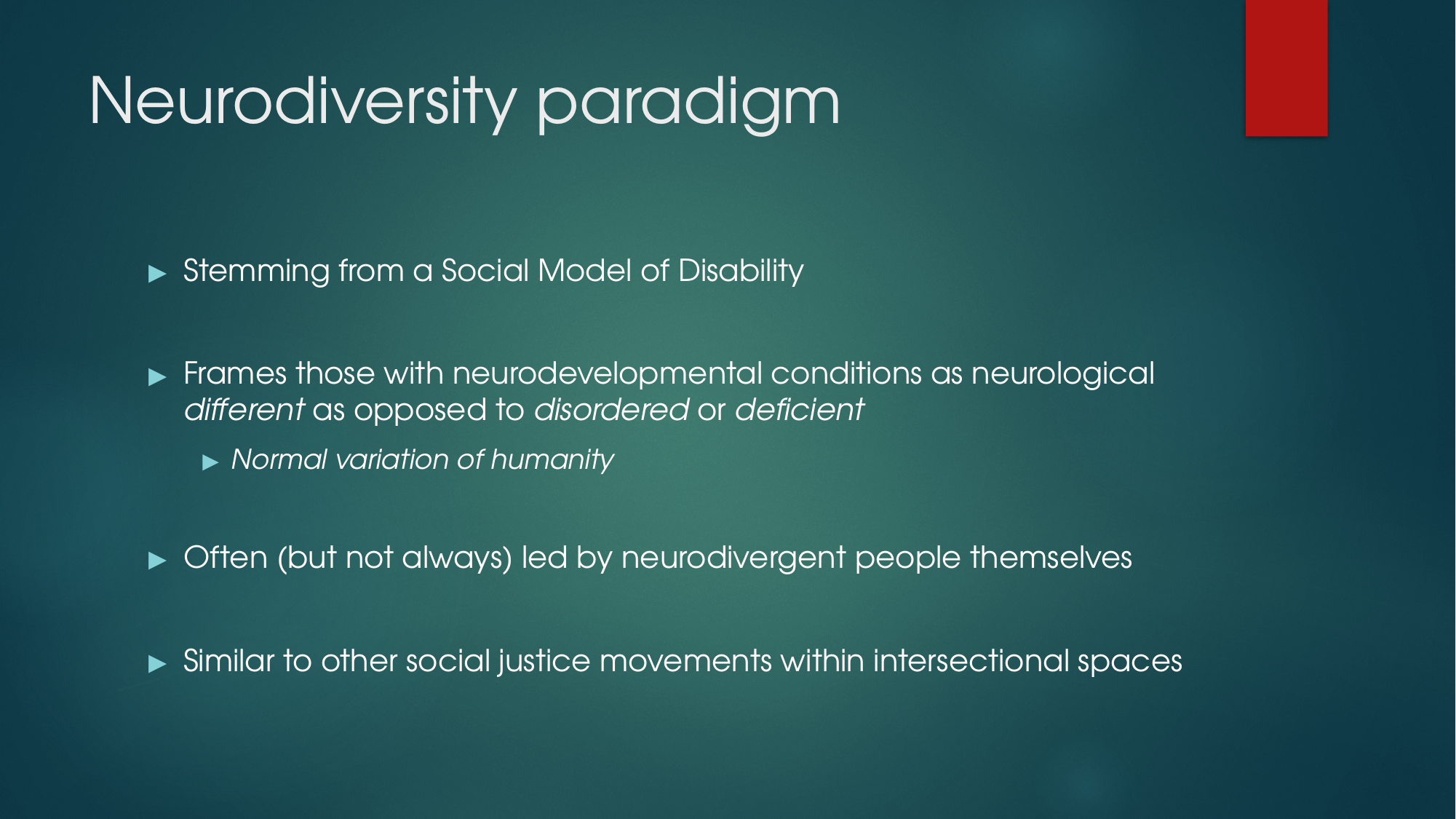

# Neurodiversity paradigm
Stemming from a Social Model of Disability

Frames those with neurodevelopmental conditions as neurological different as opposed to disordered or deficient
Normal variation of humanity

Often (but not always) led by neurodivergent people themselves

Similar to other social justice movements within intersectional spaces